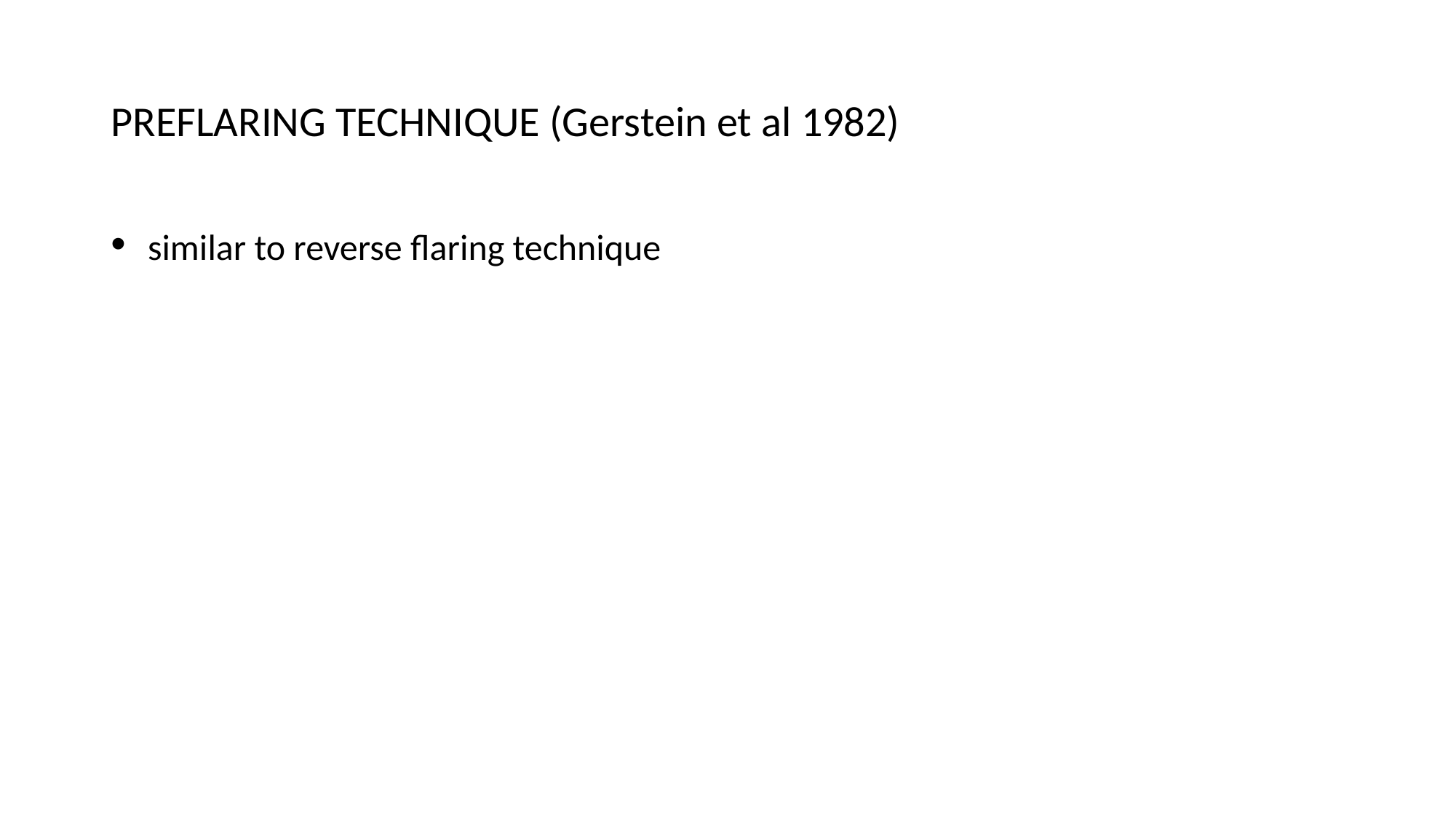

# PREFLARING TECHNIQUE (Gerstein et al 1982)
 similar to reverse flaring technique